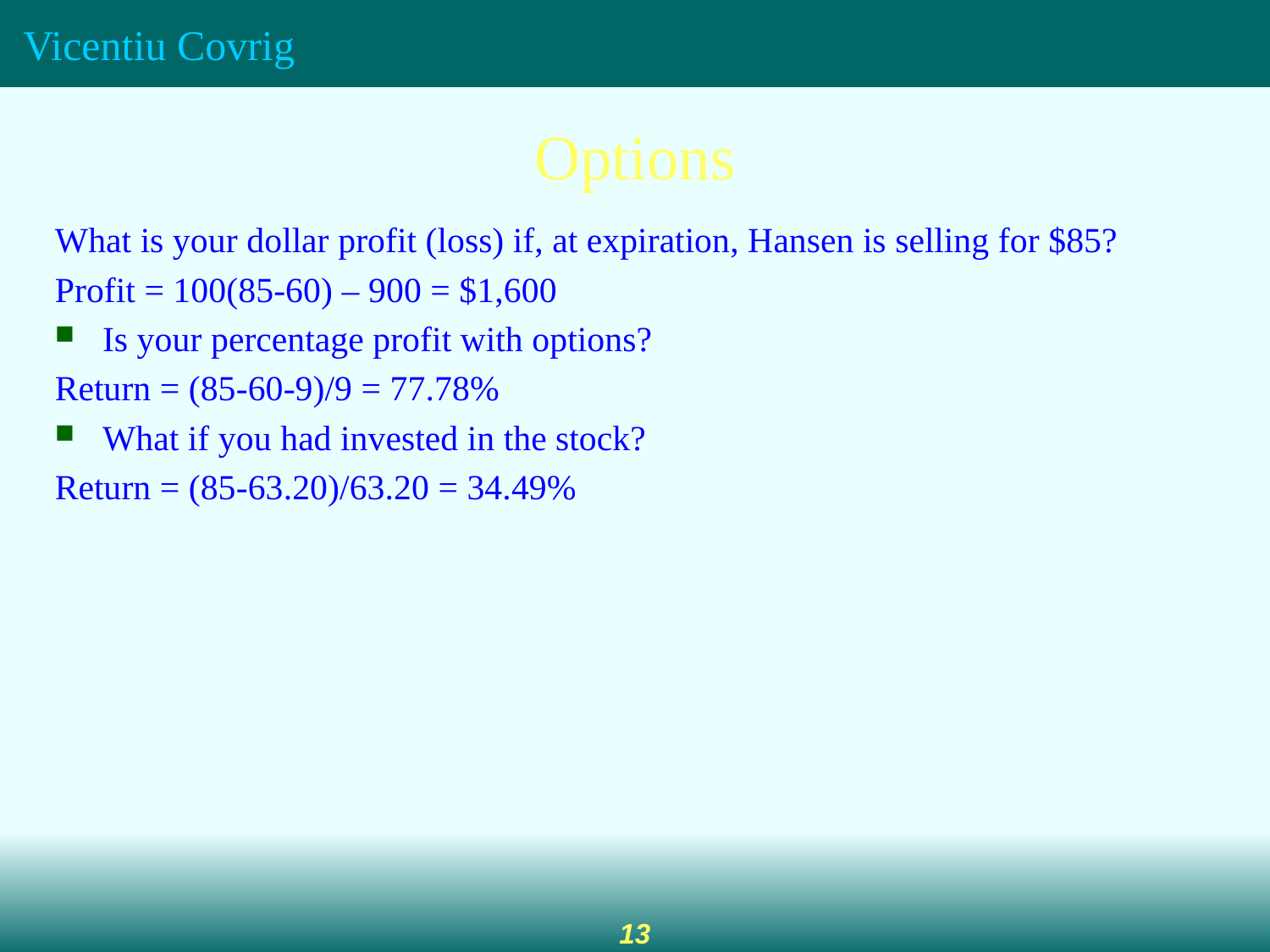

Options
What is your dollar profit (loss) if, at expiration, Hansen is selling for $85?
Profit = 100(85-60) – 900 = $1,600
Is your percentage profit with options?
Return = (85-60-9)/9 = 77.78%
What if you had invested in the stock?
Return = (85-63.20)/63.20 = 34.49%